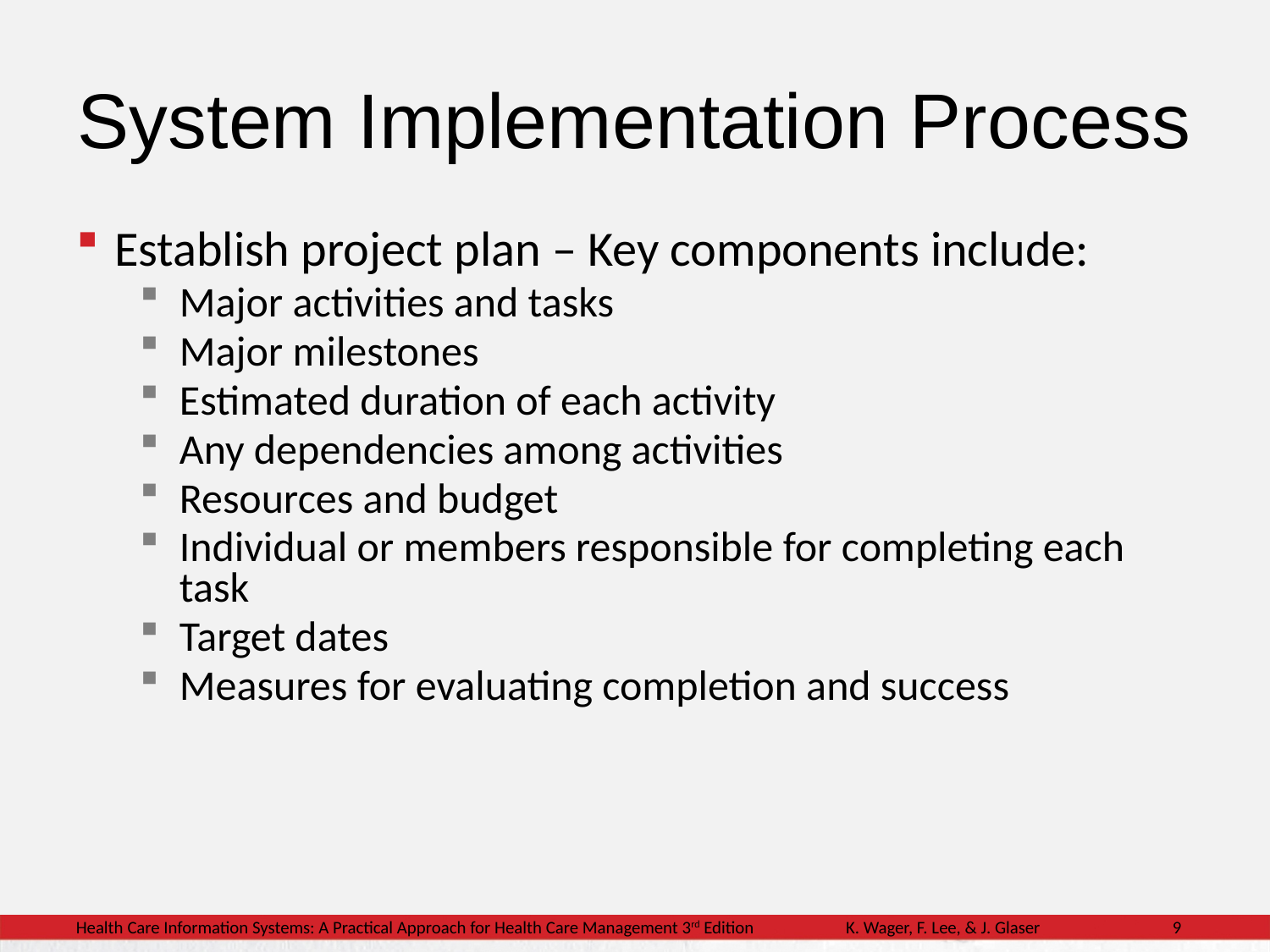

# System Implementation Process
Establish project plan – Key components include:
Major activities and tasks
Major milestones
Estimated duration of each activity
Any dependencies among activities
Resources and budget
Individual or members responsible for completing each task
Target dates
Measures for evaluating completion and success